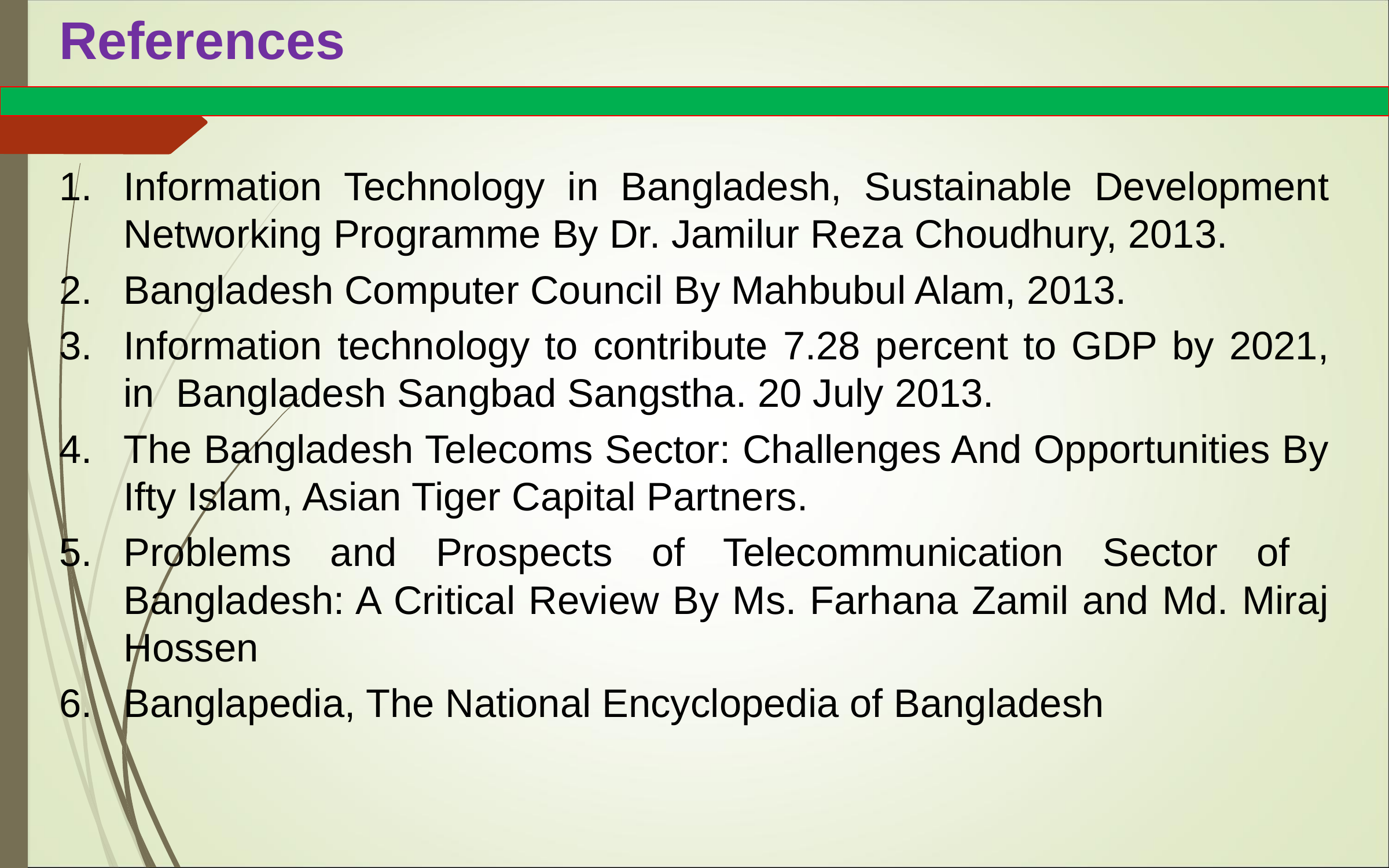

# References

Information Technology in Bangladesh, Sustainable Development Networking Programme By Dr. Jamilur Reza Choudhury, 2013.
Bangladesh Computer Council By Mahbubul Alam, 2013.
Information technology to contribute 7.28 percent to GDP by 2021, in  Bangladesh Sangbad Sangstha. 20 July 2013.
The Bangladesh Telecoms Sector: Challenges And Opportunities By Ifty Islam, Asian Tiger Capital Partners.
Problems and Prospects of Telecommunication Sector of  Bangladesh: A Critical Review By Ms. Farhana Zamil and Md. Miraj Hossen
Banglapedia, The National Encyclopedia of Bangladesh